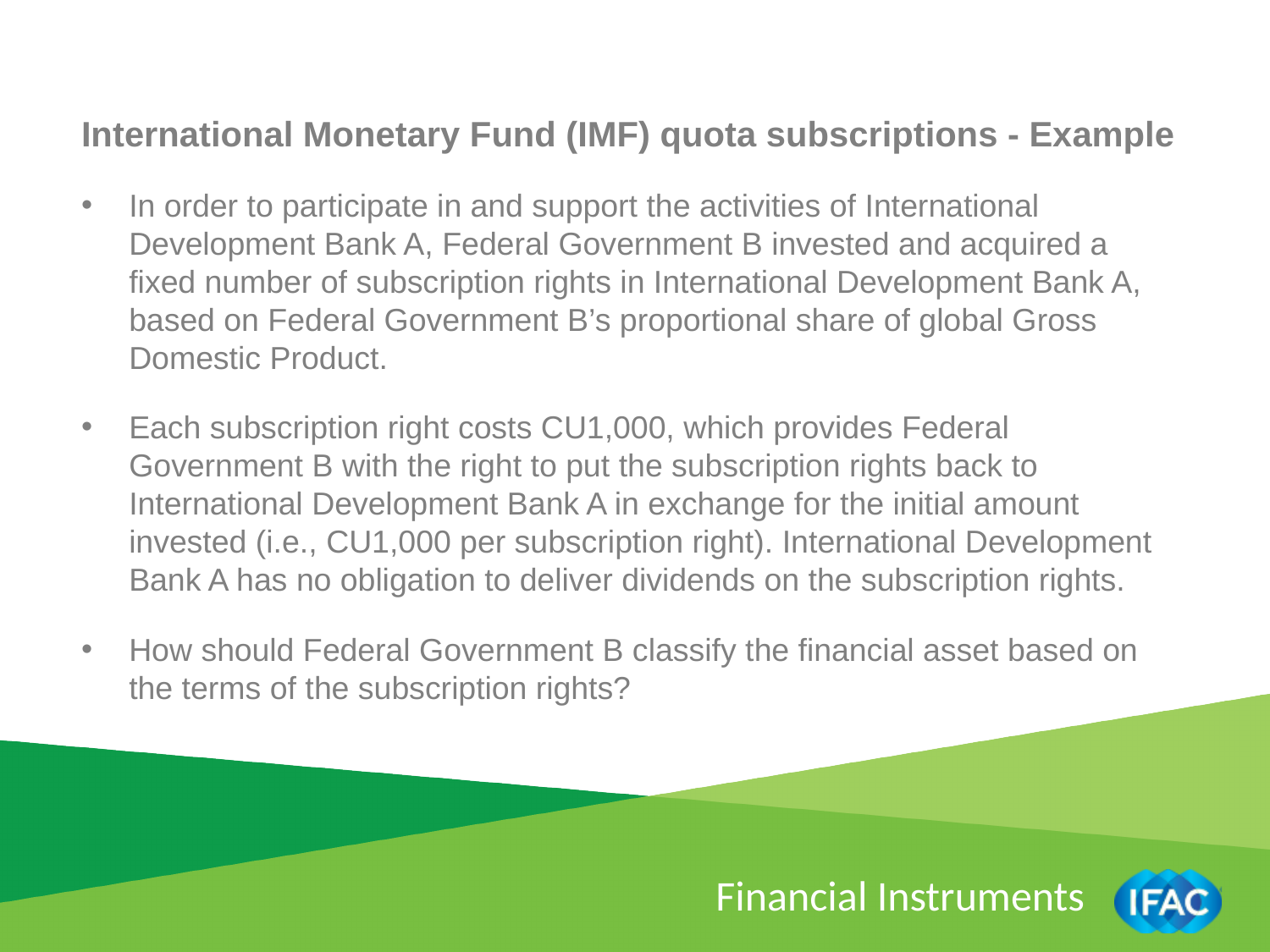

International Monetary Fund (IMF) quota subscriptions - Example
In order to participate in and support the activities of International Development Bank A, Federal Government B invested and acquired a fixed number of subscription rights in International Development Bank A, based on Federal Government B’s proportional share of global Gross Domestic Product.
Each subscription right costs CU1,000, which provides Federal Government B with the right to put the subscription rights back to International Development Bank A in exchange for the initial amount invested (i.e., CU1,000 per subscription right). International Development Bank A has no obligation to deliver dividends on the subscription rights.
How should Federal Government B classify the financial asset based on the terms of the subscription rights?
Financial Instruments